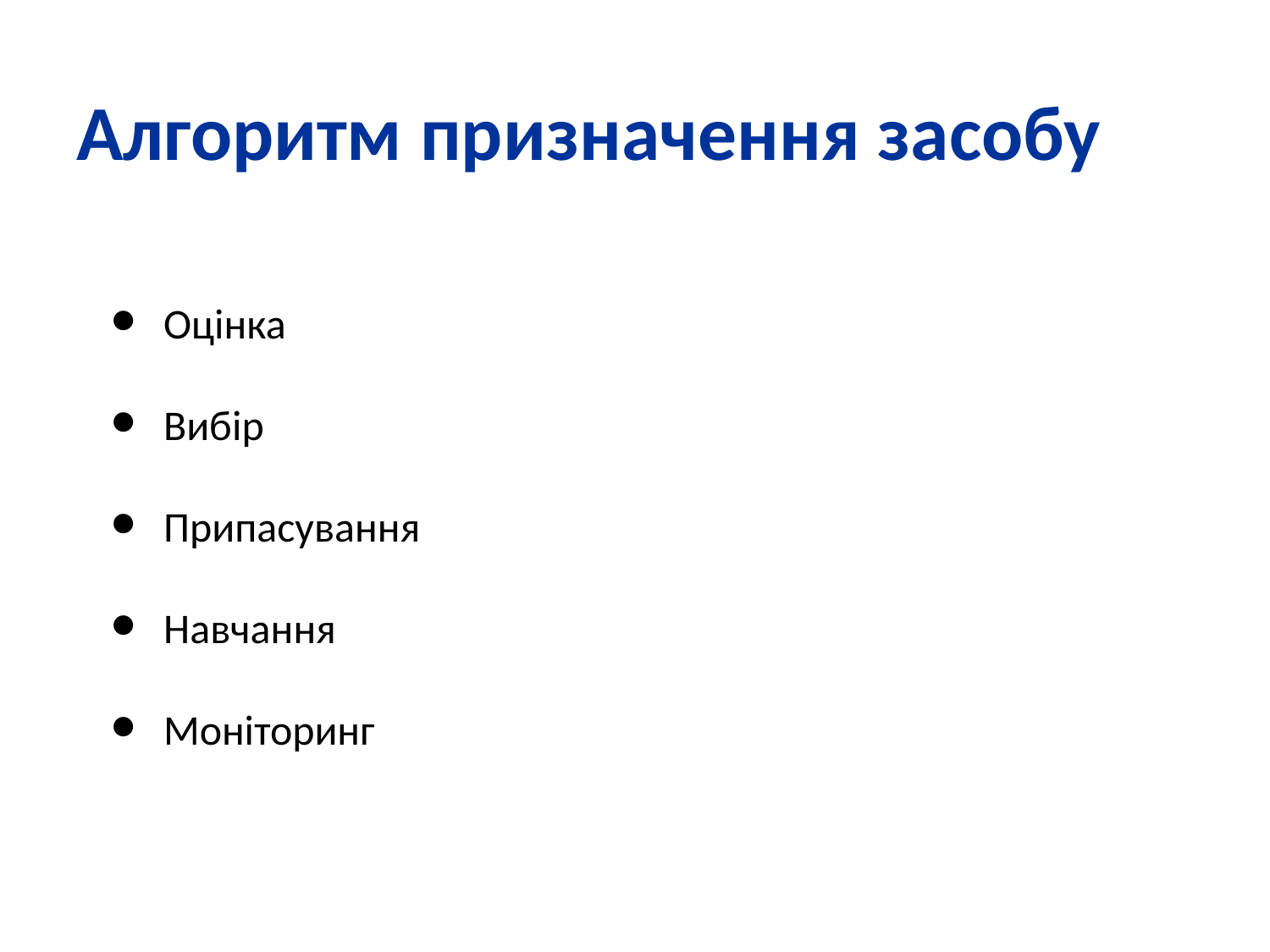

Алгоритм призначення засобу

Оцінка

Вибір

Припасування

Навчання

Моніторинг